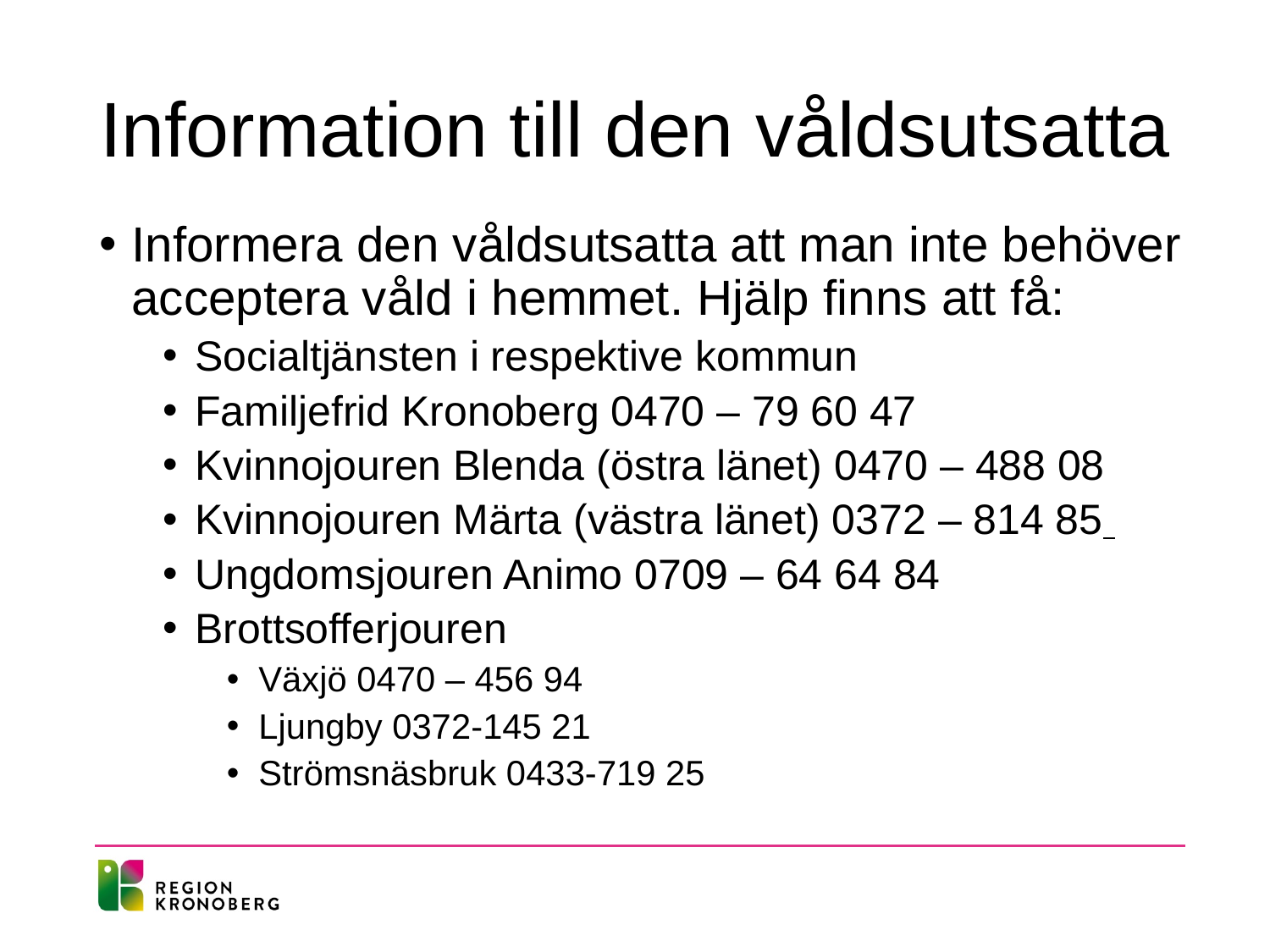

# Information till den våldsutsatta
Informera den våldsutsatta att man inte behöver acceptera våld i hemmet. Hjälp finns att få:
Socialtjänsten i respektive kommun
Familjefrid Kronoberg 0470 – 79 60 47
Kvinnojouren Blenda (östra länet) 0470 – 488 08
Kvinnojouren Märta (västra länet) 0372 – 814 85
Ungdomsjouren Animo 0709 – 64 64 84
Brottsofferjouren
Växjö 0470 – 456 94
Ljungby 0372-145 21
Strömsnäsbruk 0433-719 25